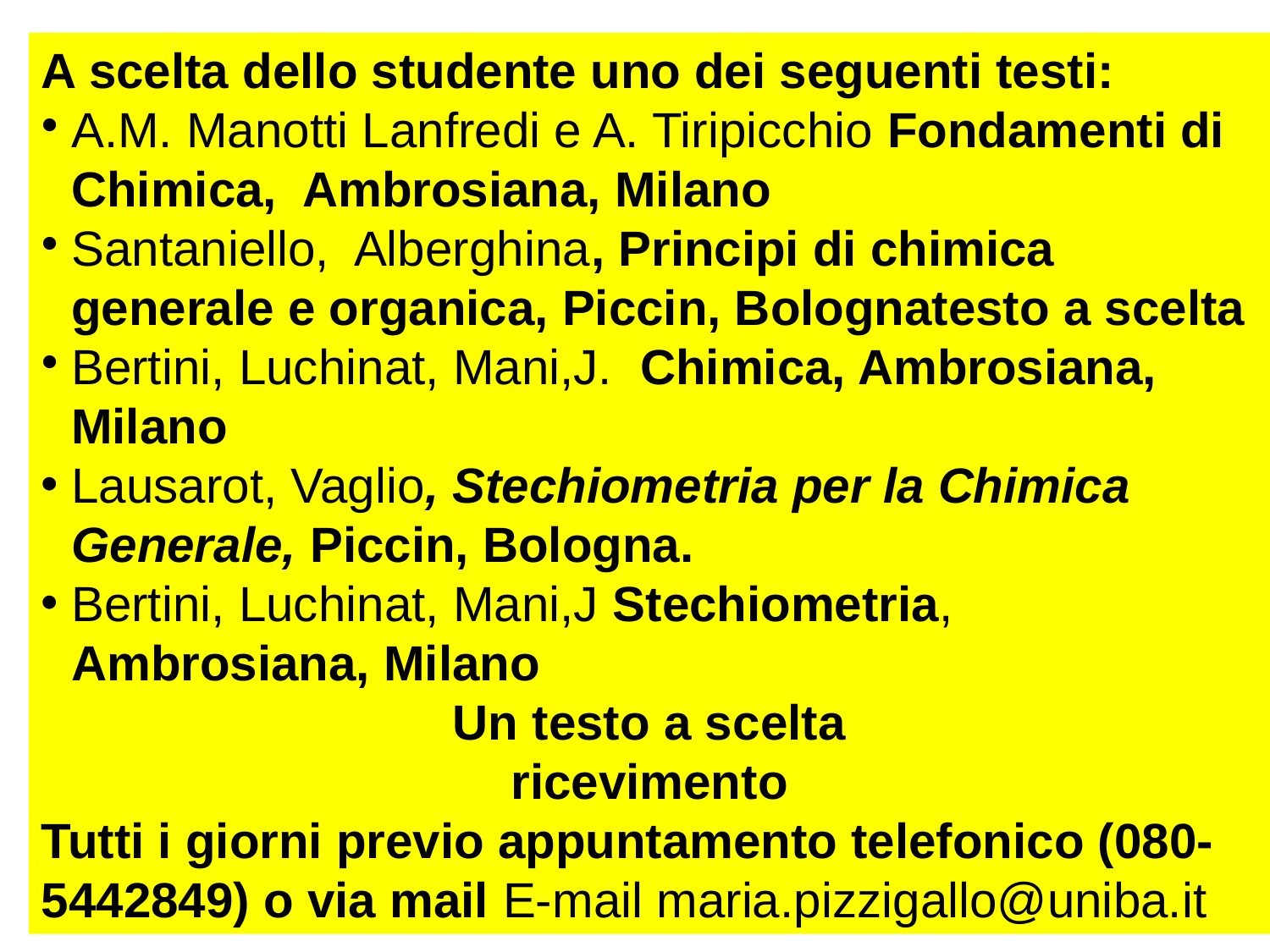

A scelta dello studente uno dei seguenti testi:
A.M. Manotti Lanfredi e A. Tiripicchio Fondamenti di Chimica,  Ambrosiana, Milano
Santaniello,  Alberghina, Principi di chimica generale e organica, Piccin, Bolognatesto a scelta
Bertini, Luchinat, Mani,J.  Chimica, Ambrosiana, Milano
Lausarot, Vaglio, Stechiometria per la Chimica Generale, Piccin, Bologna.
Bertini, Luchinat, Mani,J Stechiometria, Ambrosiana, Milano
Un testo a scelta
ricevimento
Tutti i giorni previo appuntamento telefonico (080-5442849) o via mail E-mail maria.pizzigallo@uniba.it